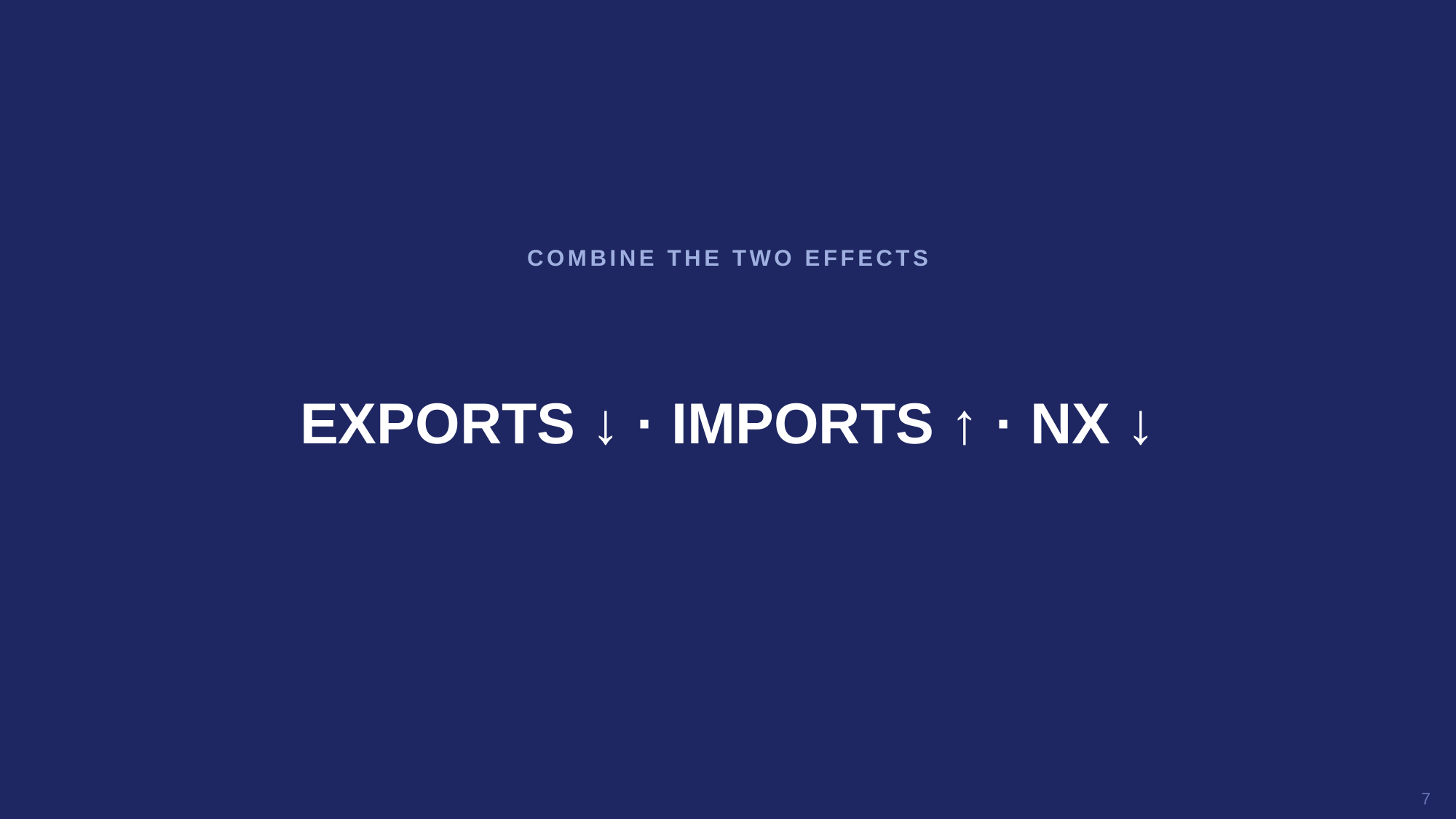

COMBINE THE TWO EFFECTS
EXPORTS ↓ · IMPORTS ↑ · NX ↓
7